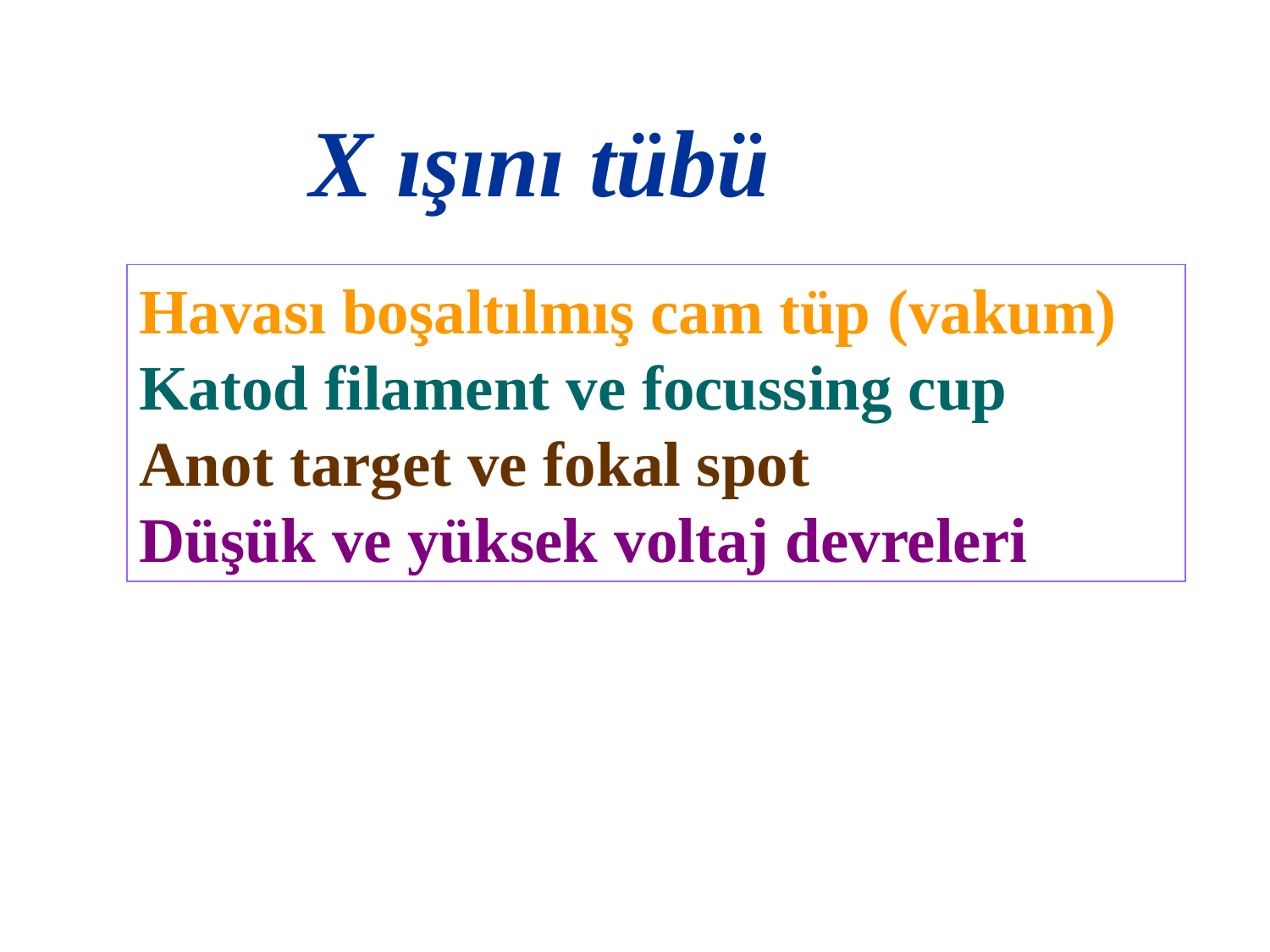

X ışını tübü
Havası boşaltılmış cam tüp (vakum)
Katod filament ve focussing cup
Anot target ve fokal spot
Düşük ve yüksek voltaj devreleri